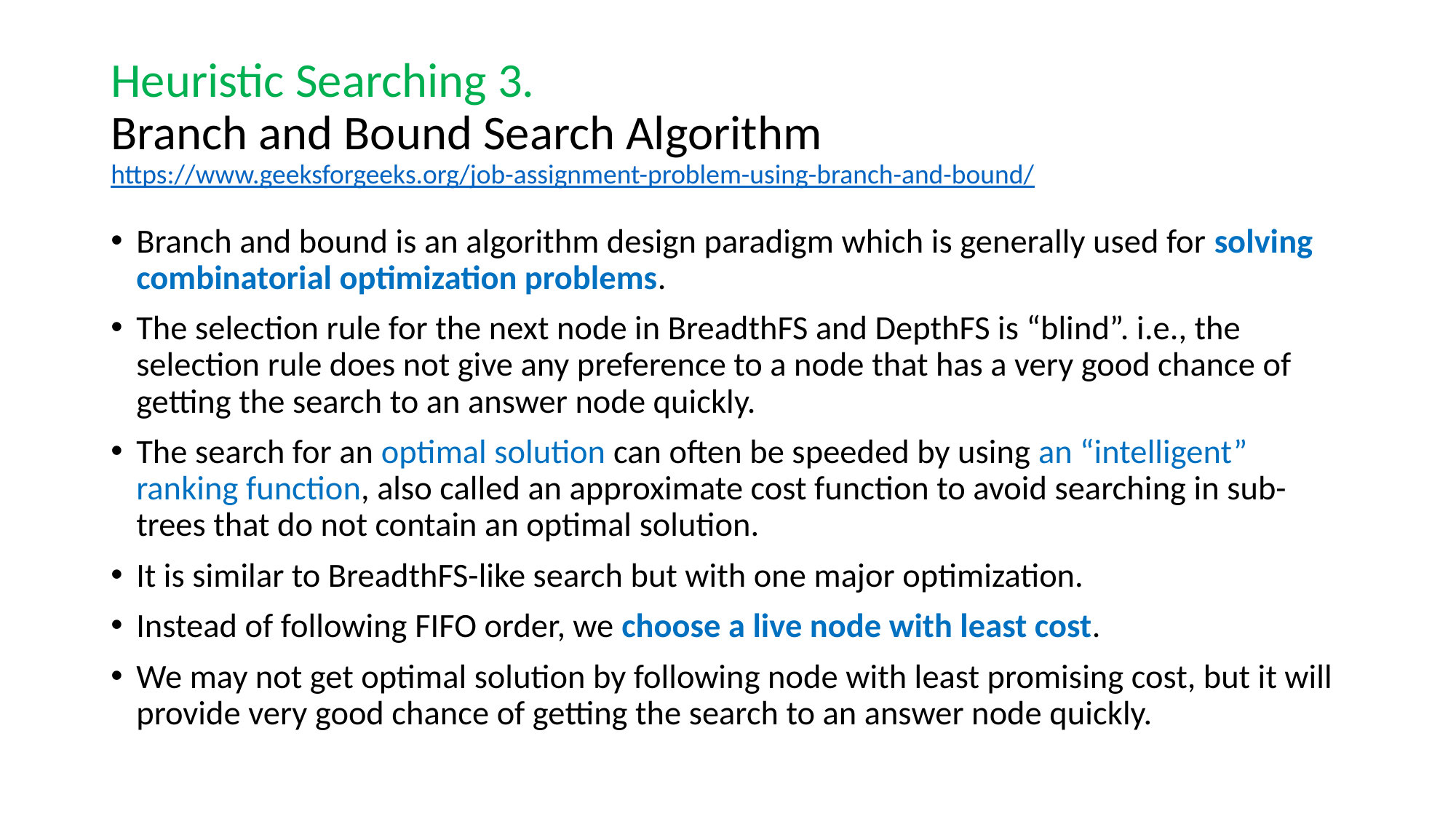

# Heuristic Searching 3. Branch and Bound Search Algorithm https://www.geeksforgeeks.org/job-assignment-problem-using-branch-and-bound/
Branch and bound is an algorithm design paradigm which is generally used for solving combinatorial optimization problems.
The selection rule for the next node in BreadthFS and DepthFS is “blind”. i.e., the selection rule does not give any preference to a node that has a very good chance of getting the search to an answer node quickly.
The search for an optimal solution can often be speeded by using an “intelligent” ranking function, also called an approximate cost function to avoid searching in sub-trees that do not contain an optimal solution.
It is similar to BreadthFS-like search but with one major optimization.
Instead of following FIFO order, we choose a live node with least cost.
We may not get optimal solution by following node with least promising cost, but it will provide very good chance of getting the search to an answer node quickly.